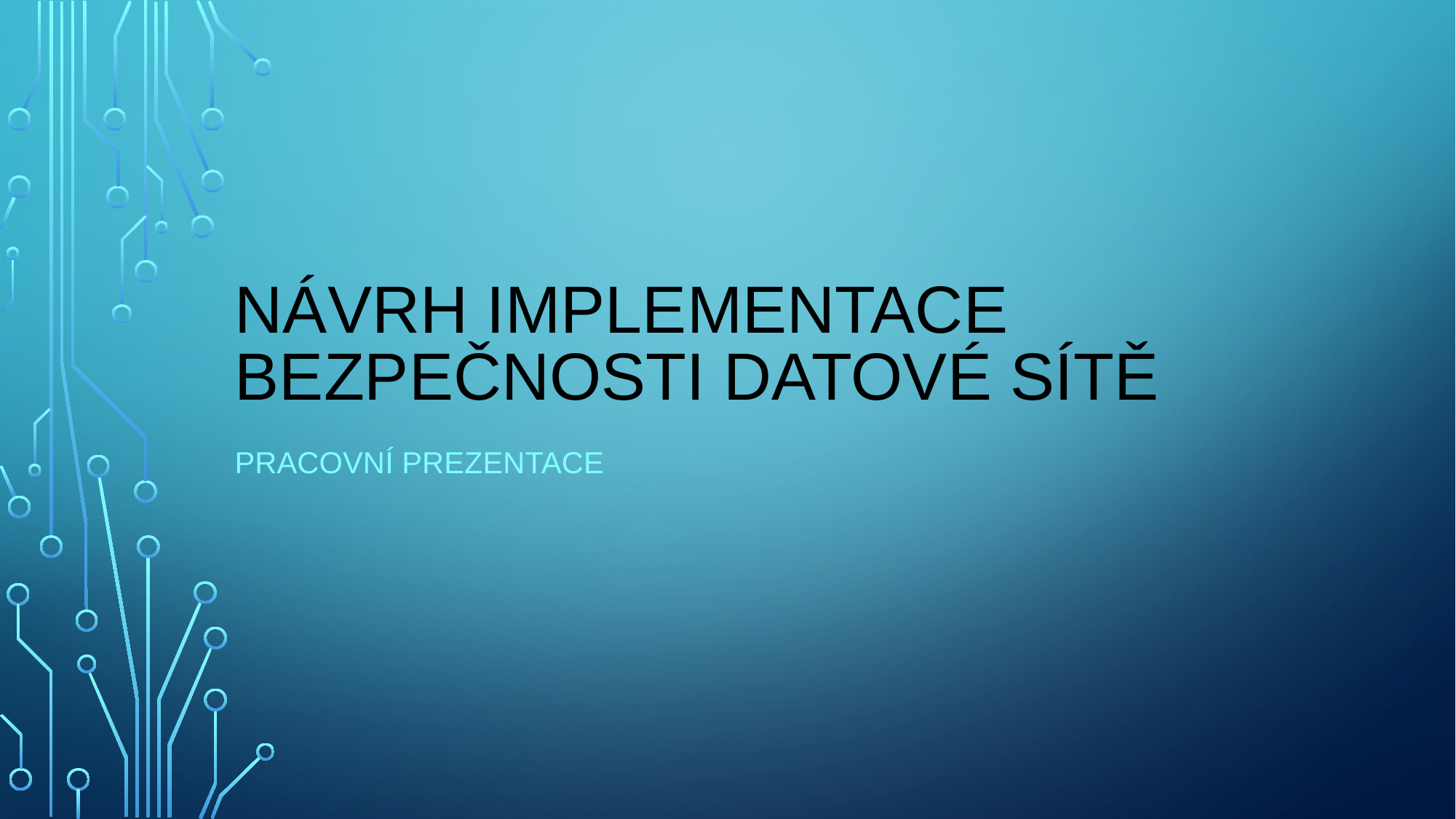

# Návrh implementace bezpečnosti datové sítě
Pracovní prezentace